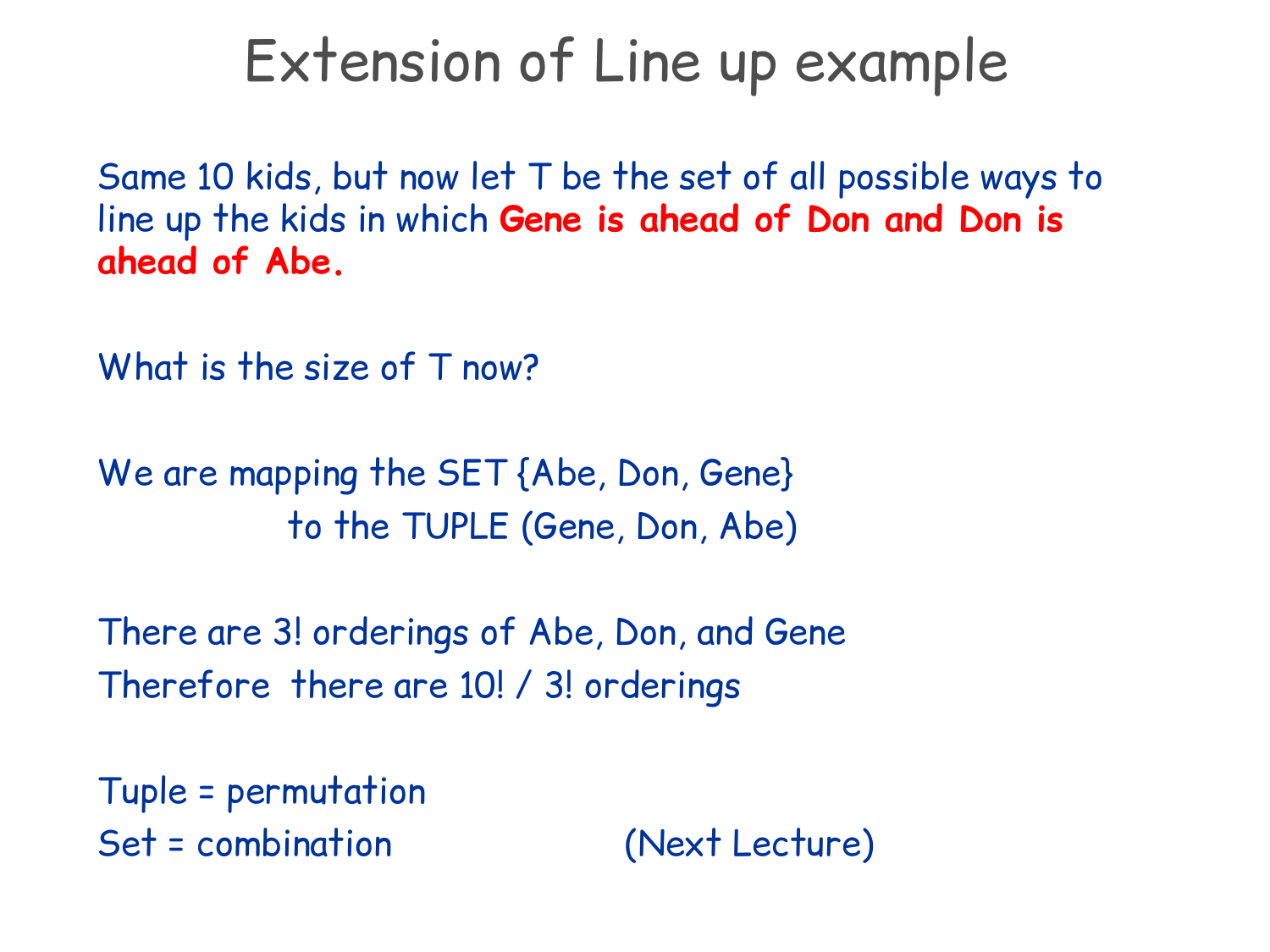

# Extension of Line up example
Same 10 kids, but now let T be the set of all possible ways to line up the kids in which Gene is ahead of Don and Don is ahead of Abe.

What is the size of T now?

We are mapping the SET {Abe, Don, Gene}
                  to the TUPLE (Gene, Don, Abe)

There are 3! orderings of Abe, Don, and Gene
Therefore  there are 10! / 3! orderings

Tuple = permutation
Set = combination                      (Next Lecture)